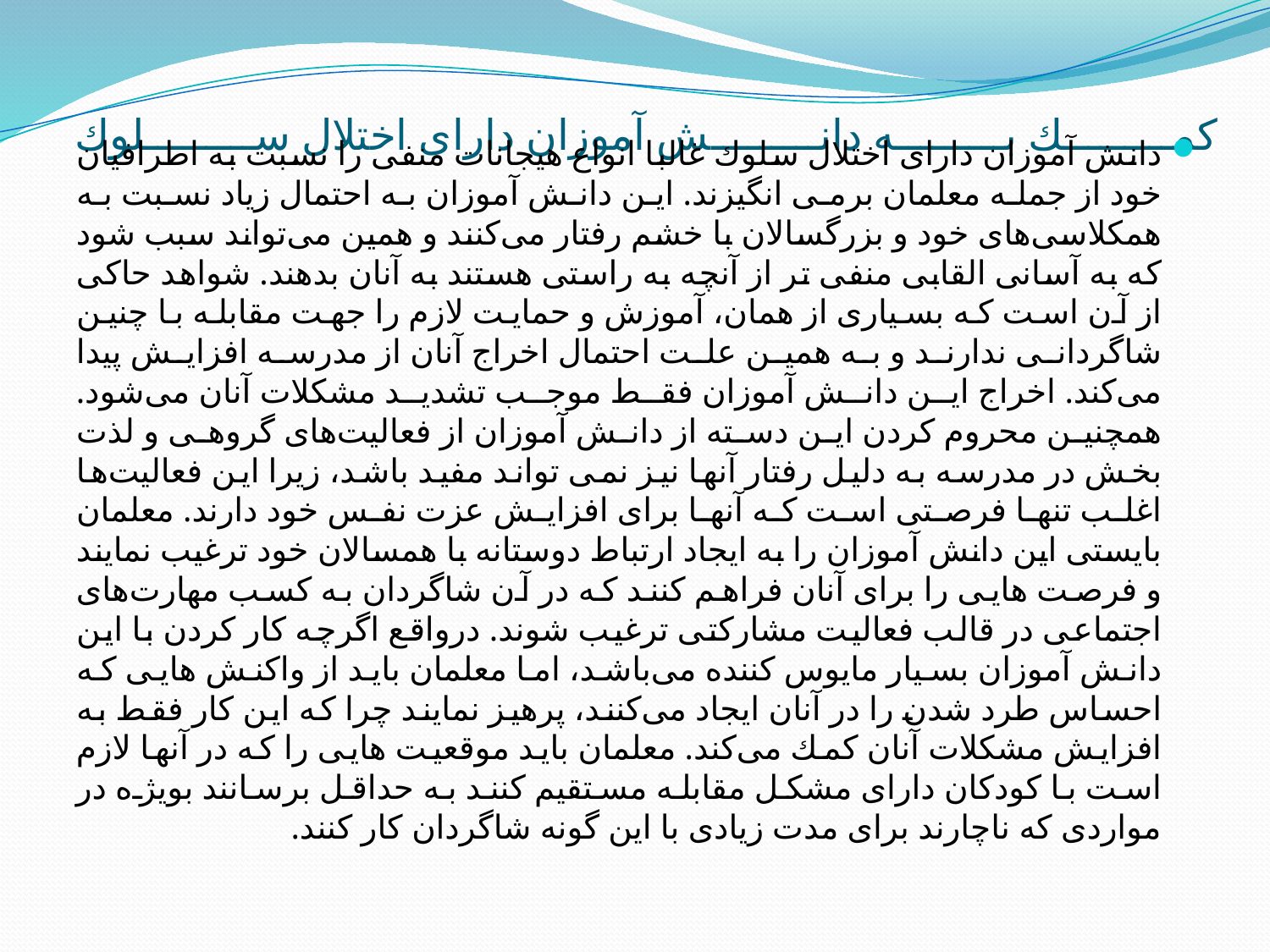

# كمك به دانش آموزان دارای اختلال سلوك
دانش آموزان دارای اختلال سلوك غالبا انواع هیجانات منفی را نسبت به اطرافیان خود از جمله معلمان برمی انگیزند. این دانش آموزان به احتمال زیاد نسبت به همكلاسی‌های خود و بزرگسالان با خشم رفتار می‌كنند و همین می‌تواند سبب شود كه به آسانی القابی منفی تر از آنچه به راستی هستند به آنان بدهند. شواهد حاكی از آن است كه بسیاری از همان، آموزش و حمایت لازم را جهت مقابله با چنین شاگردانی ندارند و به همین علت احتمال اخراج آنان از مدرسه افزایش پیدا می‌كند. اخراج این دانش آموزان فقط موجب تشدید مشكلات آنان می‌شود. همچنین محروم كردن این دسته از دانش آموزان از فعالیت‌های گروهی و لذت بخش در مدرسه به دلیل رفتار آنها نیز نمی تواند مفید باشد، زیرا این فعالیت‌ها اغلب تنها فرصتی است كه آنها برای افزایش عزت نفس خود دارند. معلمان بایستی این دانش آموزان را به ایجاد ارتباط دوستانه با همسالان خود ترغیب نمایند و فرصت هایی را برای آنان فراهم كنند كه در آن شاگردان به كسب مهارت‌های اجتماعی در قالب فعالیت مشاركتی ترغیب شوند. درواقع اگرچه كار كردن با این دانش آموزان بسیار مایوس كننده می‌باشد، اما معلمان باید از واكنش هایی كه احساس طرد شدن را در آنان ایجاد می‌كنند، پرهیز نمایند چرا كه این كار فقط به افزایش مشكلات آنان كمك می‌كند. معلمان باید موقعیت هایی را كه در آنها لازم است با كودكان دارای مشكل مقابله مستقیم كنند به حداقل برسانند بویژه در مواردی كه ناچارند برای مدت زیادی با این گونه شاگردان كار كنند.